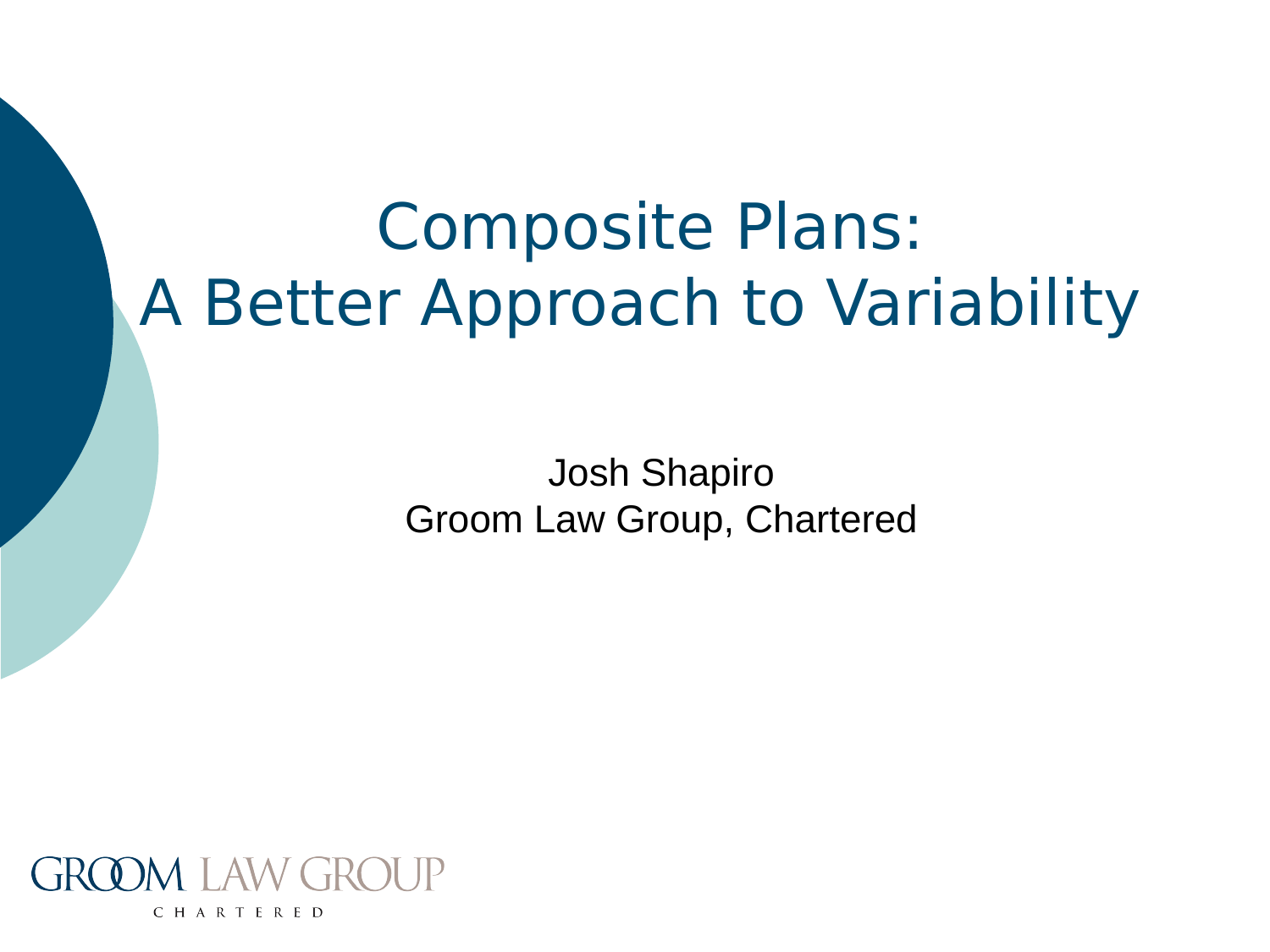

Composite Plans:
A Better Approach to Variability
#
Josh Shapiro
Groom Law Group, Chartered